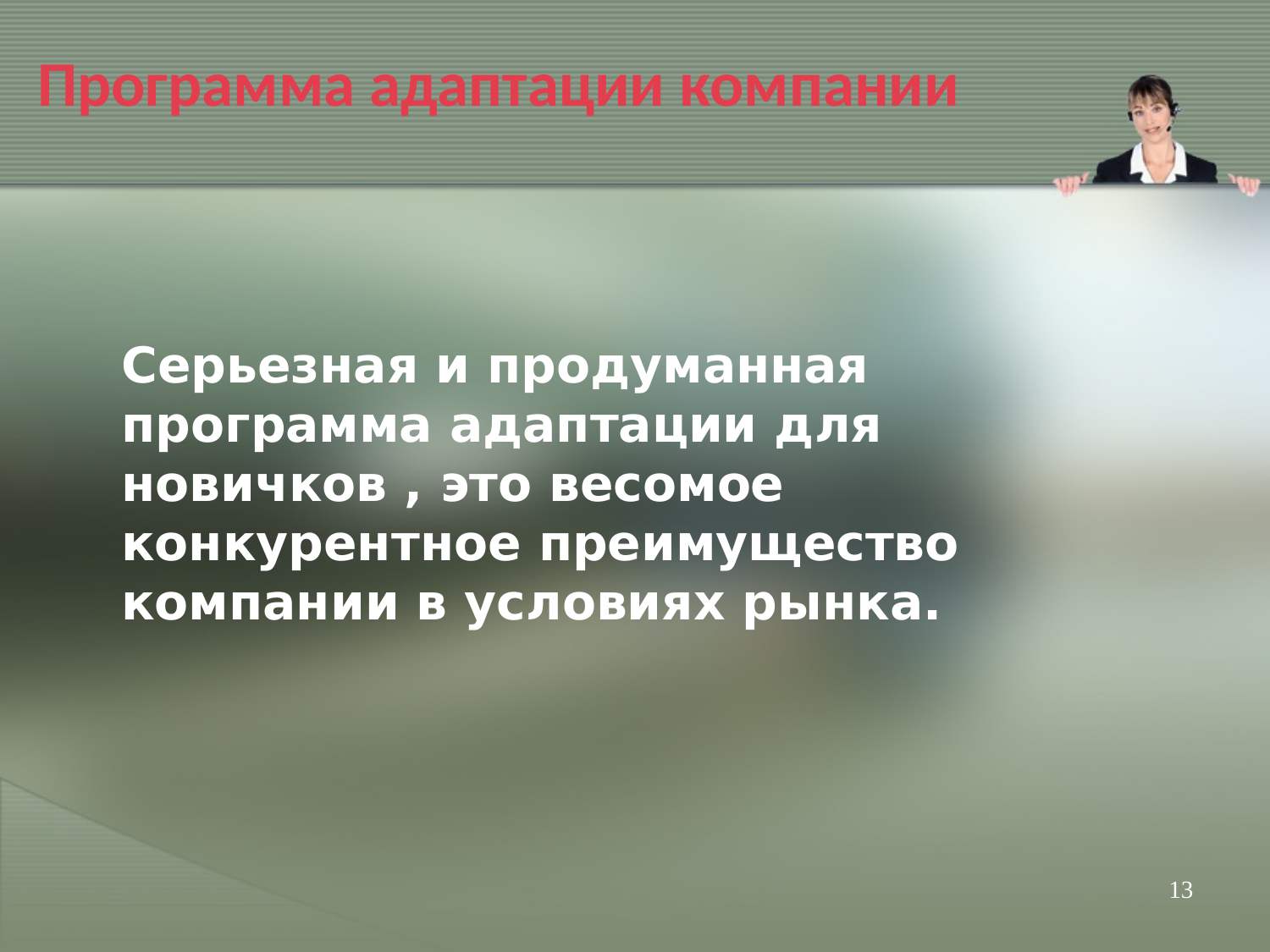

Программа адаптации компании
Серьезная и продуманная программа адаптации для новичков , это весомое конкурентное преимущество компании в условиях рынка.
13